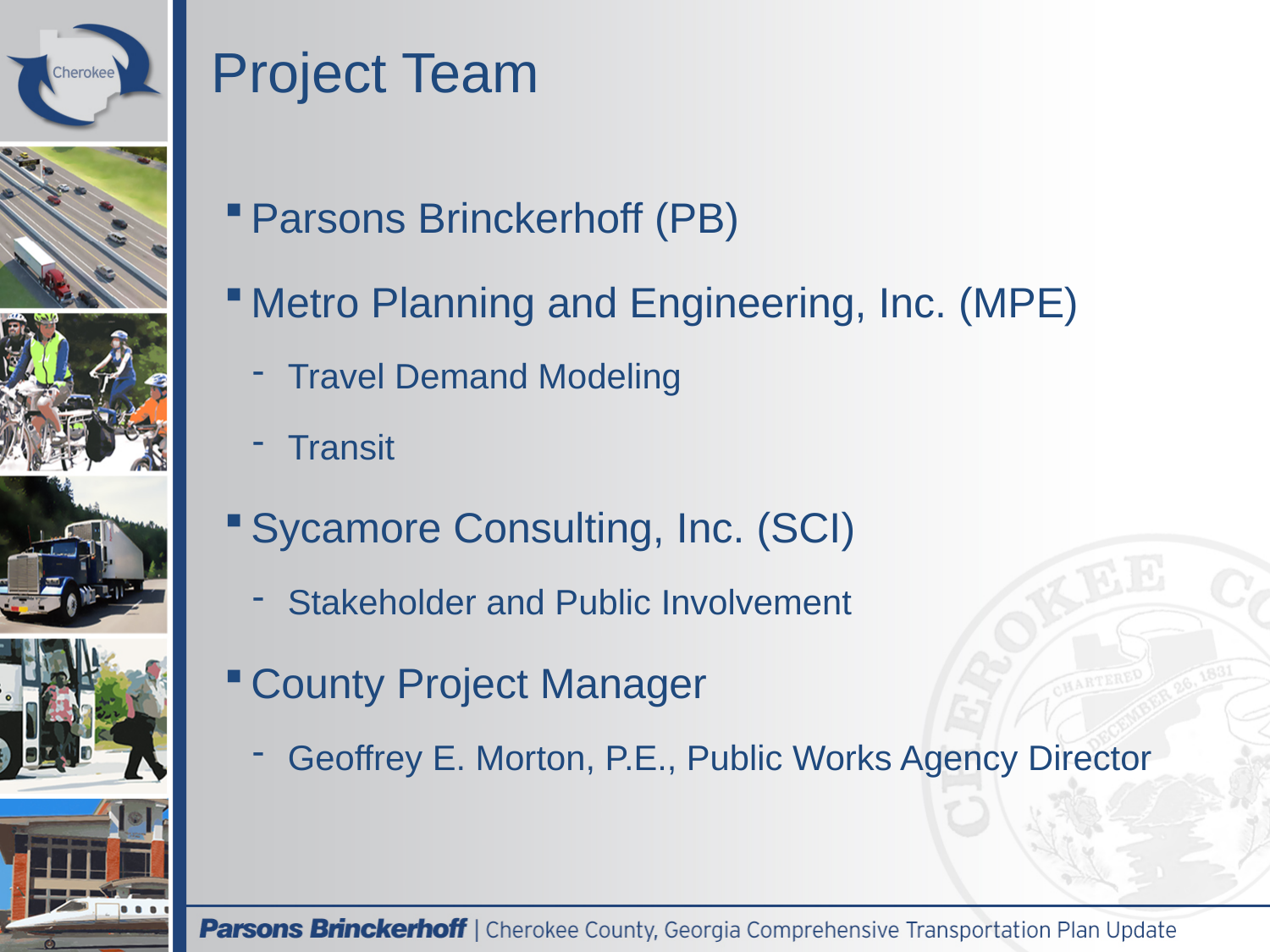

# Project Team
Parsons Brinckerhoff (PB)
Metro Planning and Engineering, Inc. (MPE)
Travel Demand Modeling
Transit
Sycamore Consulting, Inc. (SCI)
Stakeholder and Public Involvement
County Project Manager
Geoffrey E. Morton, P.E., Public Works Agency Director